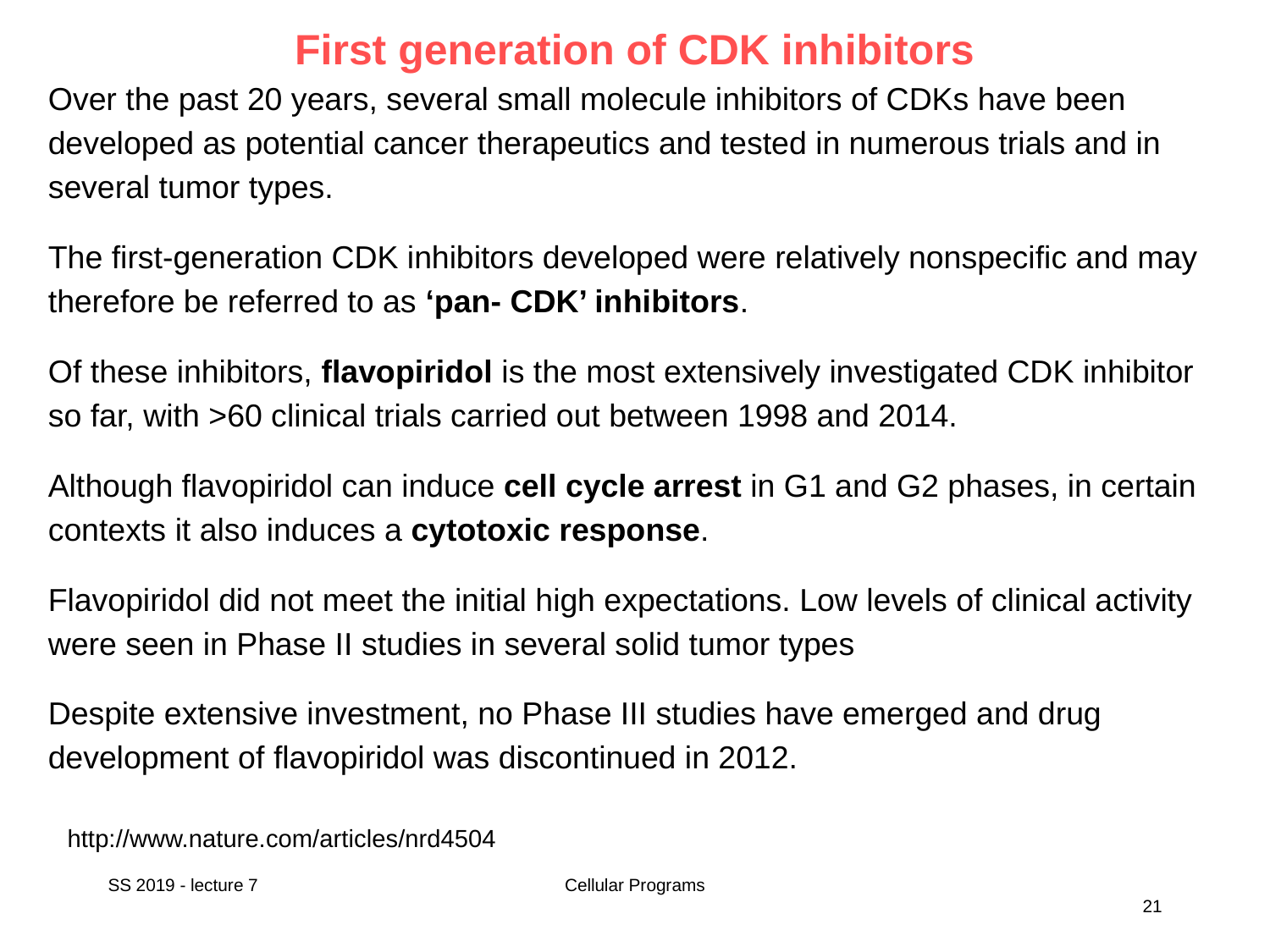

First generation of CDK inhibitors
Over the past 20 years, several small molecule inhibitors of CDKs have been developed as potential cancer therapeutics and tested in numerous trials and in several tumor types.

The first-generation CDK inhibitors developed were relatively nonspecific and may therefore be referred to as ‘pan- CDK’ inhibitors.

Of these inhibitors, flavopiridol is the most extensively investigated CDK inhibitor so far, with >60 clinical trials carried out between 1998 and 2014.

Although flavopiridol can induce cell cycle arrest in G1 and G2 phases, in certain contexts it also induces a cytotoxic response.

Flavopiridol did not meet the initial high expectations. Low levels of clinical activity were seen in Phase II studies in several solid tumor types

Despite extensive investment, no Phase III studies have emerged and drug development of flavopiridol was discontinued in 2012.

http://www.nature.com/articles/nrd4504
SS 2019 - lecture 7
Cellular Programs

21